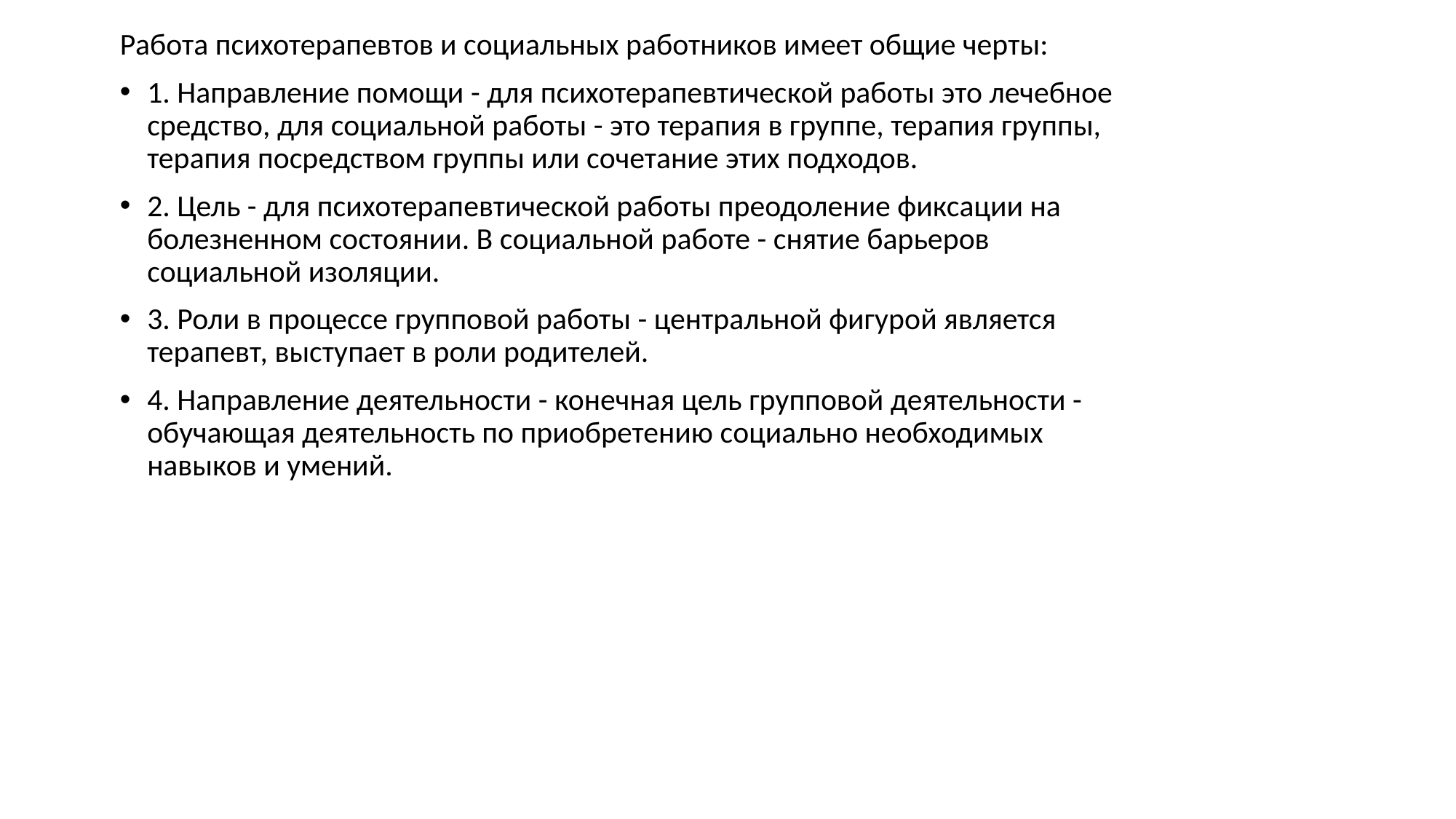

Работа психотерапевтов и социальных работников имеет общие черты:
1. Направление помощи - для психотерапевтической работы это лечебное средство, для социальной работы - это терапия в группе, терапия группы, терапия посредством группы или сочетание этих подходов.
2. Цель - для психотерапевтической работы преодоление фиксации на болезненном состоянии. В социальной работе - снятие барьеров социальной изоляции.
3. Роли в процессе групповой работы - центральной фигурой является терапевт, выступает в роли родителей.
4. Направление деятельности - конечная цель групповой деятельности - обучающая деятельность по приобретению социально необходимых навыков и умений.